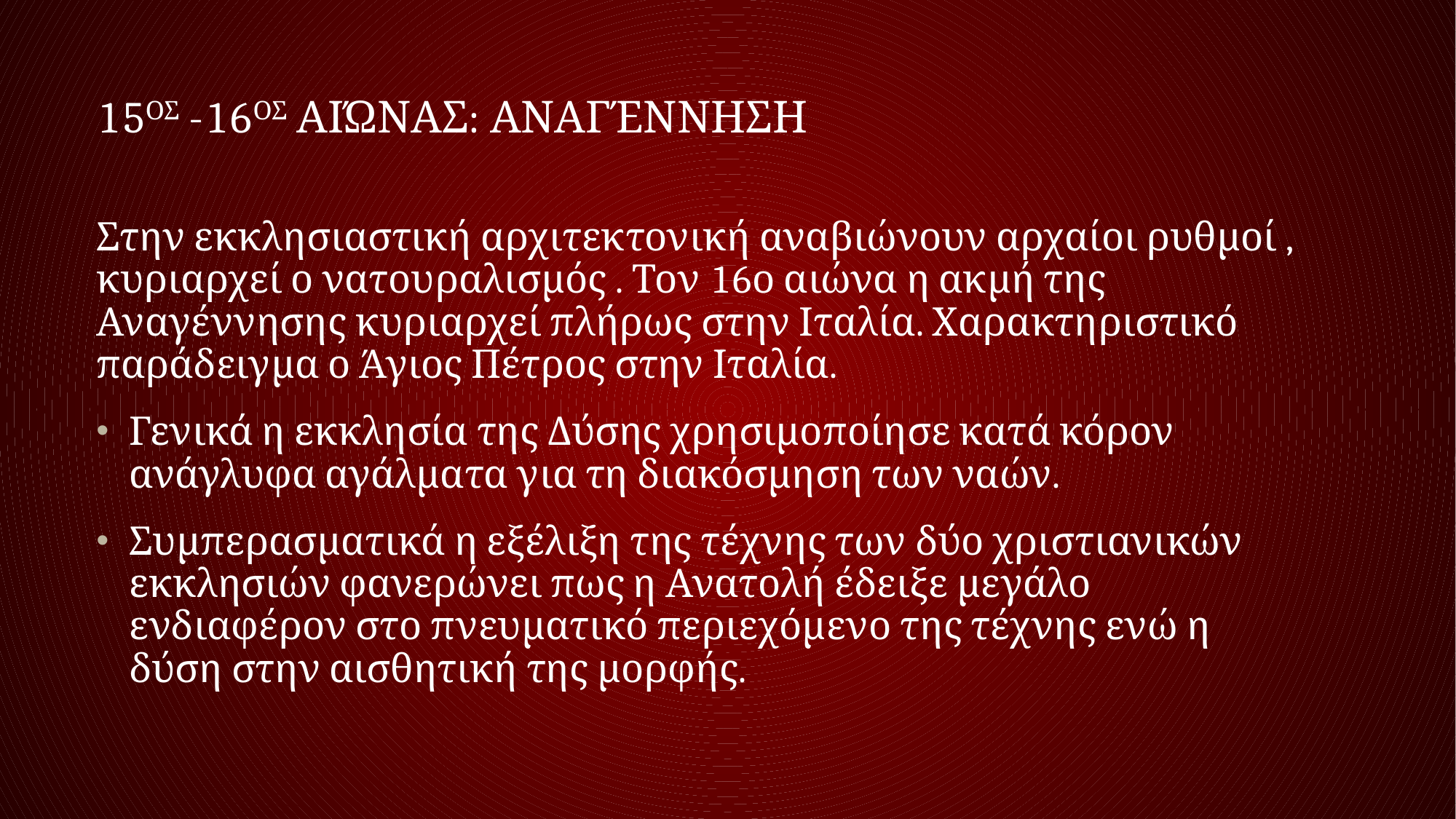

# 15οσ -16οσ αιώνας: Αναγέννηση
Στην εκκλησιαστική αρχιτεκτονική αναβιώνουν αρχαίοι ρυθμοί , κυριαρχεί ο νατουραλισμός . Τον 16ο αιώνα η ακμή της Αναγέννησης κυριαρχεί πλήρως στην Ιταλία. Χαρακτηριστικό παράδειγμα ο Άγιος Πέτρος στην Ιταλία.
Γενικά η εκκλησία της Δύσης χρησιμοποίησε κατά κόρον ανάγλυφα αγάλματα για τη διακόσμηση των ναών.
Συμπερασματικά η εξέλιξη της τέχνης των δύο χριστιανικών εκκλησιών φανερώνει πως η Ανατολή έδειξε μεγάλο ενδιαφέρον στο πνευματικό περιεχόμενο της τέχνης ενώ η δύση στην αισθητική της μορφής.